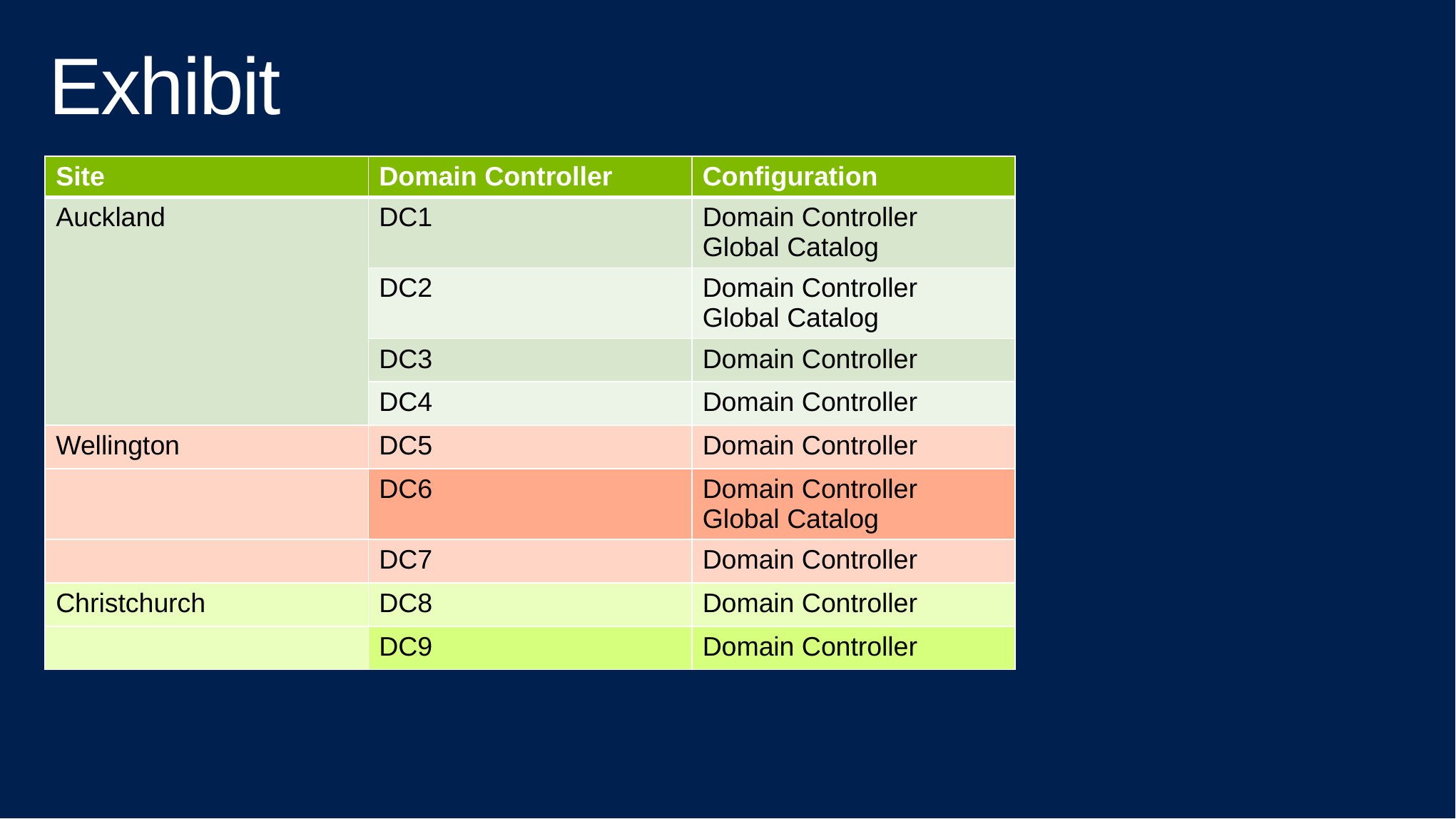

# Exhibit
| Site | Domain Controller | Configuration |
| --- | --- | --- |
| Auckland | DC1 | Domain Controller Global Catalog |
|  | DC2 | Domain Controller Global Catalog |
|  | DC3 | Domain Controller |
|  | DC4 | Domain Controller |
| Wellington | DC5 | Domain Controller |
|  | DC6 | Domain Controller Global Catalog |
|  | DC7 | Domain Controller |
| Christchurch | DC8 | Domain Controller |
|  | DC9 | Domain Controller |